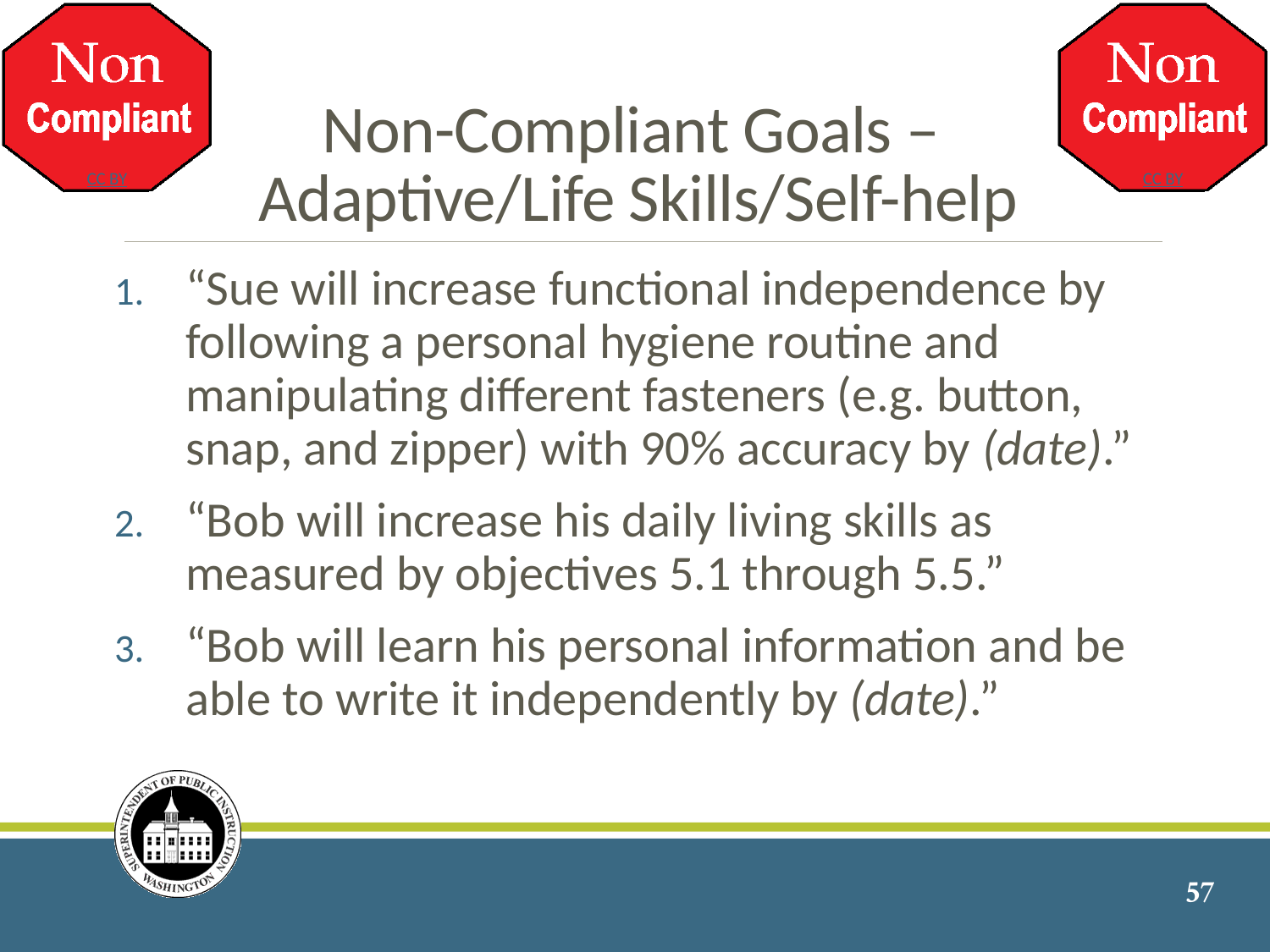

# Non-Compliant Goals – Adaptive/Life Skills/Self-help
“Sue will increase functional independence by following a personal hygiene routine and manipulating different fasteners (e.g. button, snap, and zipper) with 90% accuracy by (date).”
“Bob will increase his daily living skills as measured by objectives 5.1 through 5.5.”
“Bob will learn his personal information and be able to write it independently by (date).”
57